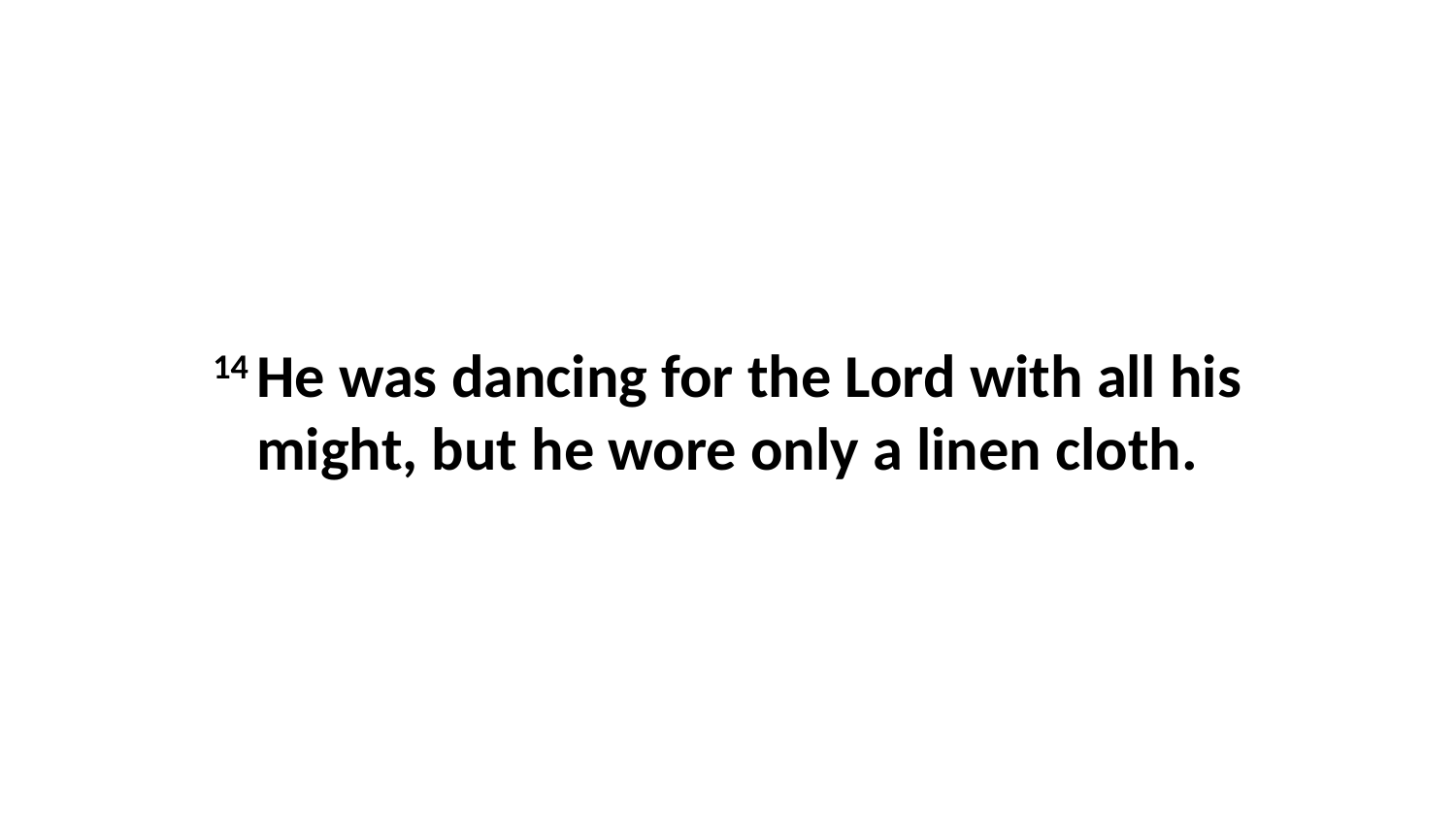

14 He was dancing for the Lord with all his might, but he wore only a linen cloth.